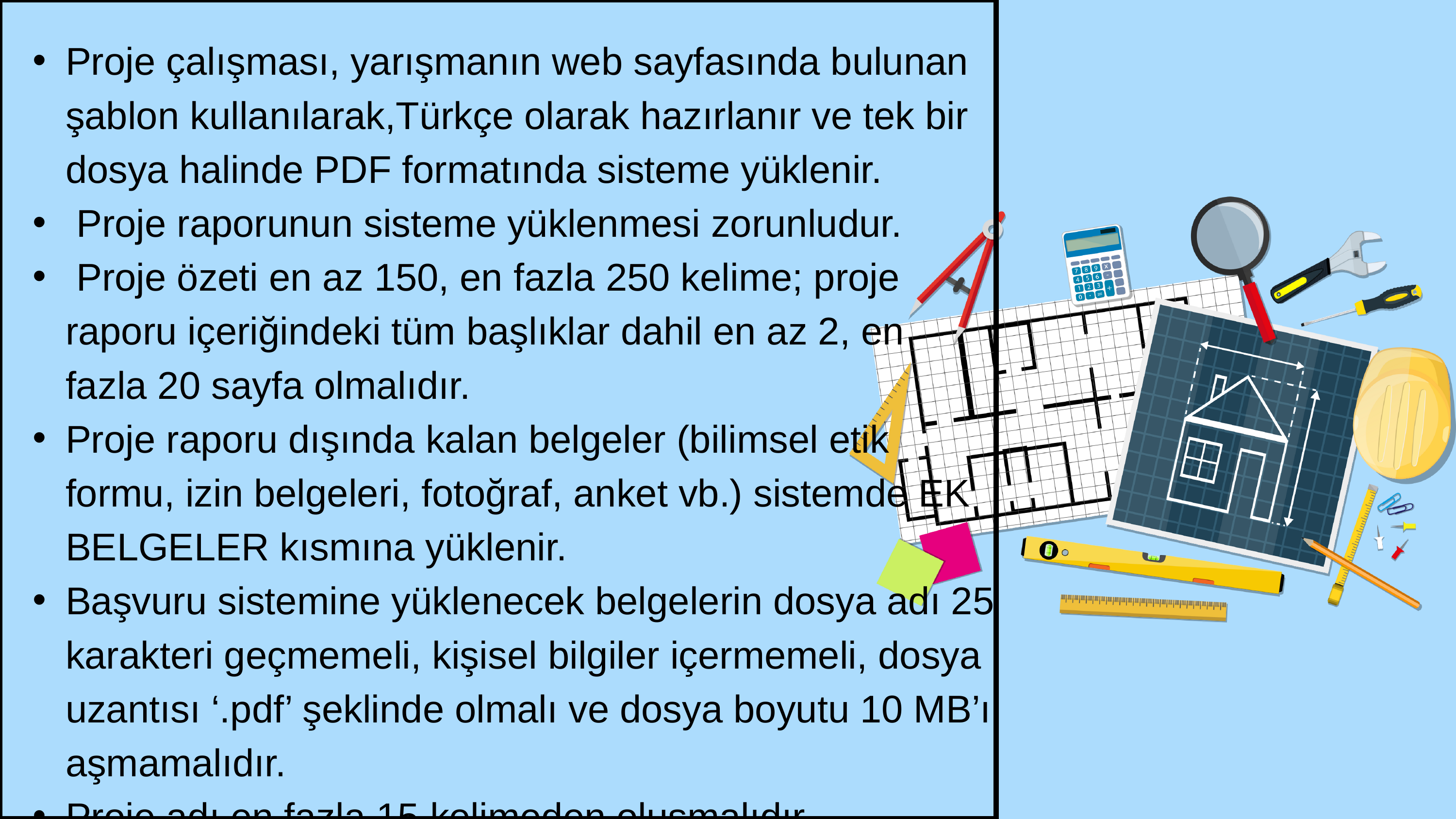

Proje çalışması, yarışmanın web sayfasında bulunan şablon kullanılarak,Türkçe olarak hazırlanır ve tek bir dosya halinde PDF formatında sisteme yüklenir.
 Proje raporunun sisteme yüklenmesi zorunludur.
 Proje özeti en az 150, en fazla 250 kelime; proje raporu içeriğindeki tüm başlıklar dahil en az 2, en fazla 20 sayfa olmalıdır.
Proje raporu dışında kalan belgeler (bilimsel etik formu, izin belgeleri, fotoğraf, anket vb.) sistemde EK BELGELER kısmına yüklenir.
Başvuru sistemine yüklenecek belgelerin dosya adı 25 karakteri geçmemeli, kişisel bilgiler içermemeli, dosya uzantısı ‘.pdf’ şeklinde olmalı ve dosya boyutu 10 MB’ı aşmamalıdır.
Proje adı en fazla 15 kelimeden oluşmalıdır.